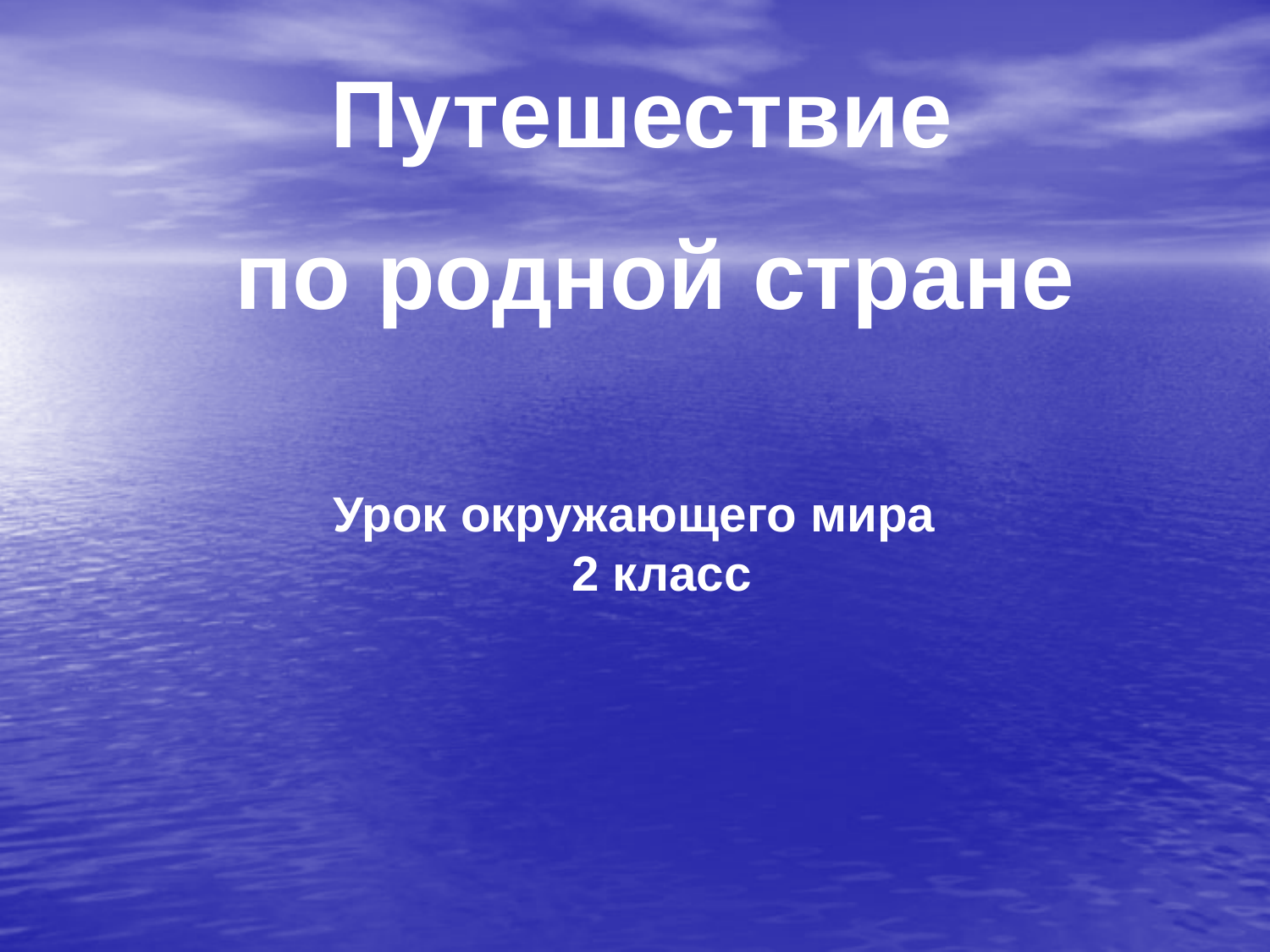

Путешествие
по родной стране
Урок окружающего мира     2 класс